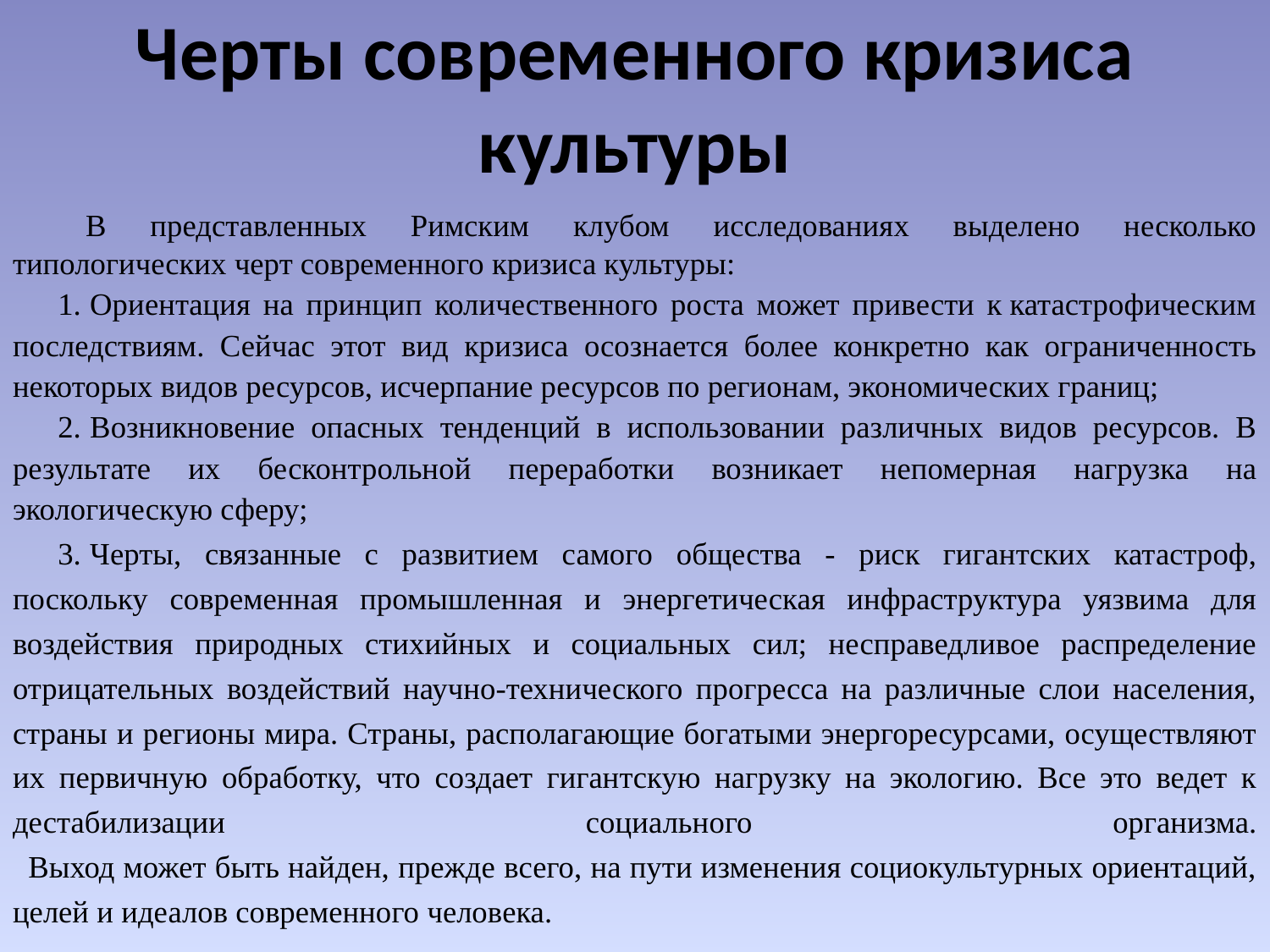

# Черты современного кризиса культуры
  В представленных Римским клубом исследованиях выделено несколько типологических черт современного кризиса культуры:
Ориентация на принцип количественного роста может привести к катастрофическим последствиям. Сейчас этот вид кризиса осознается более конкретно как ограниченность некоторых видов ресурсов, исчерпание ресурсов по регионам, экономических границ;
Возникновение опасных тенденций в использовании различных видов ресурсов. В результате их бесконтрольной переработки возникает непомерная нагрузка на экологическую сферу;
Черты, связанные с развитием самого общества - риск гигантских катастроф, поскольку современная промышленная и энергетическая инфраструктура уязвима для воздействия природных стихийных и социальных сил; несправедливое распределение отрицательных воздействий научно-технического прогресса на различные слои населения, страны и регионы мира. Страны, располагающие богатыми энергоресурсами, осуществляют их первичную обработку, что создает гигантскую нагрузку на экологию. Все это ведет к дестабилизации социального организма.
  Выход может быть найден, прежде всего, на пути изменения социокультурных ориентаций, целей и идеалов современного человека.